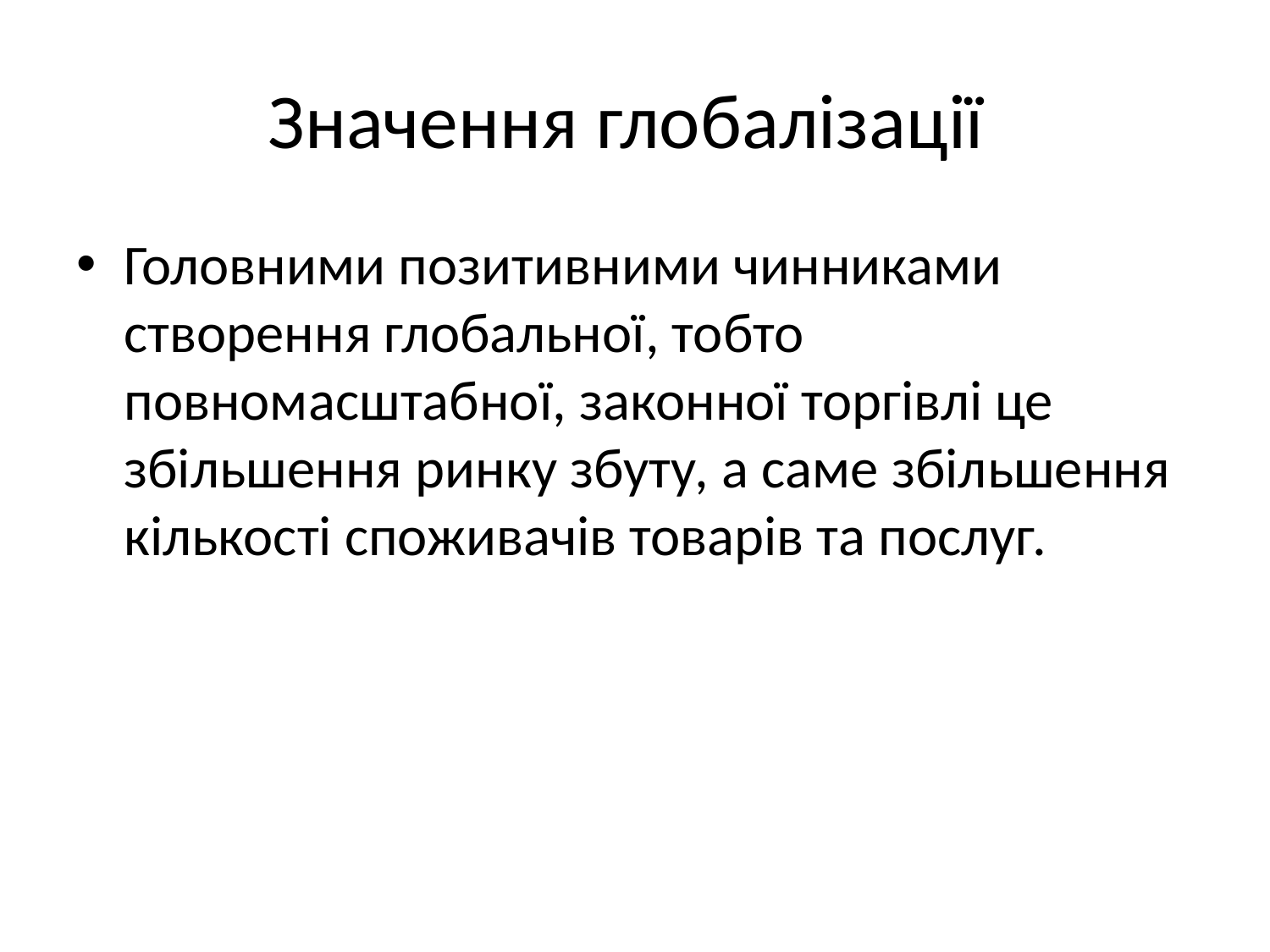

# Значення глобалізації
Головними позитивними чинниками створення глобальної, тобто повномасштабної, законної торгівлі це збільшення ринку збуту, а саме збільшення кількості споживачів товарів та послуг.